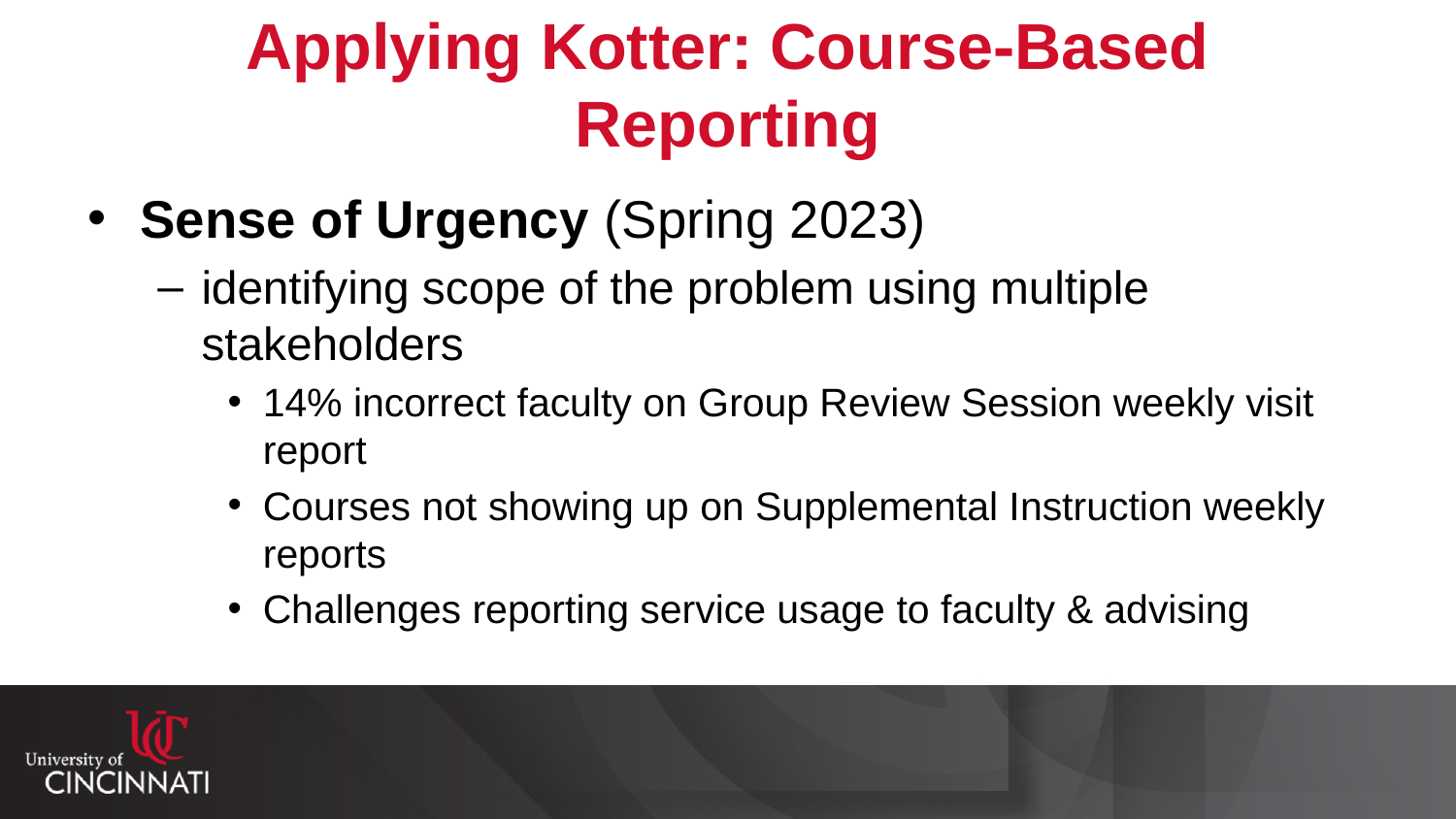

# Applying Kotter: Course-Based Reporting
Sense of Urgency (Spring 2023)
identifying scope of the problem using multiple stakeholders
14% incorrect faculty on Group Review Session weekly visit report
Courses not showing up on Supplemental Instruction weekly reports
Challenges reporting service usage to faculty & advising